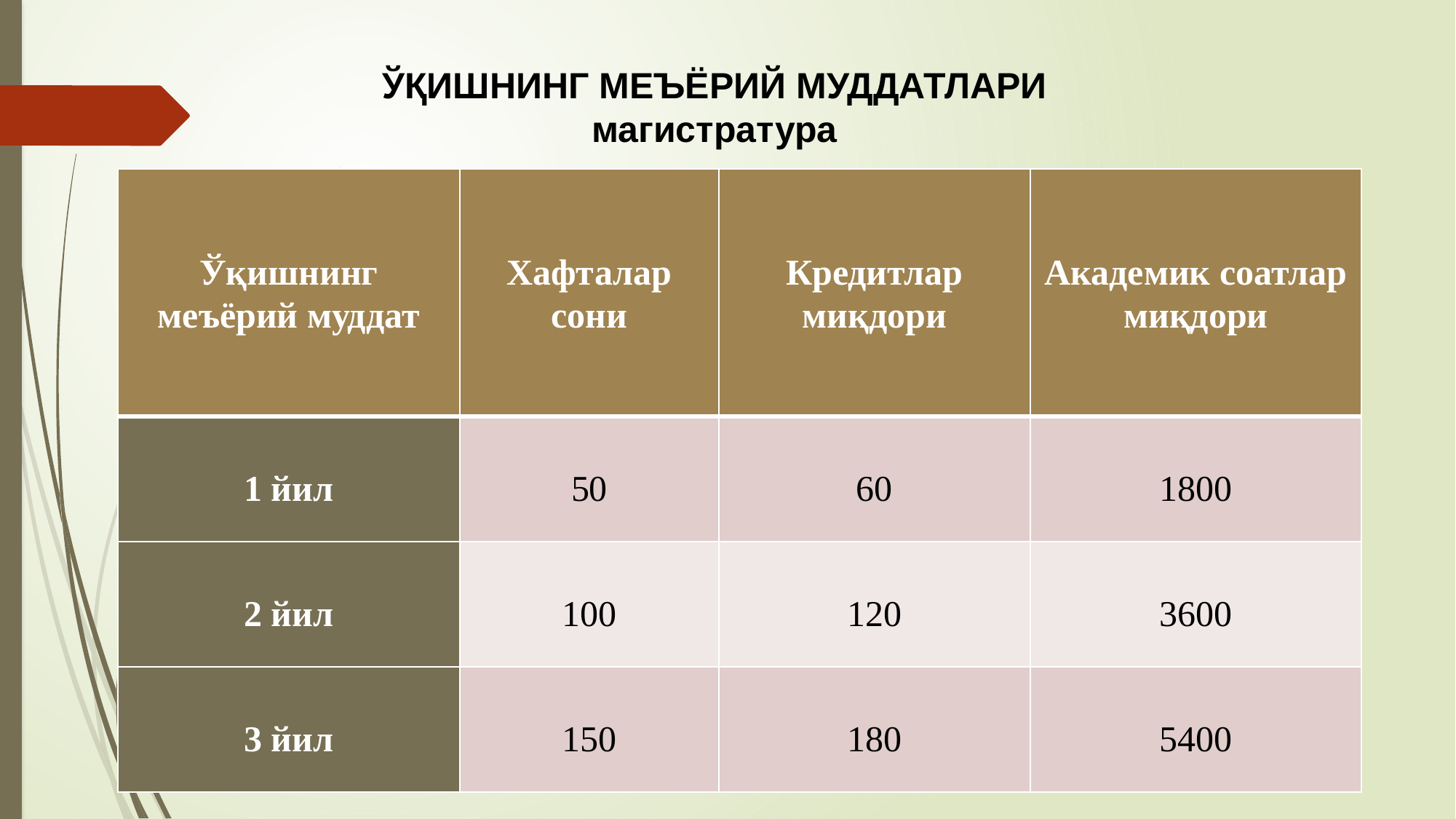

ЎҚИШНИНГ МЕЪЁРИЙ МУДДАТЛАРИ
магистратура
| Ўқишнинг меъёрий муддат | Хафталар сони | Кредитлар миқдори | Академик соатлар миқдори |
| --- | --- | --- | --- |
| 1 йил | 50 | 60 | 1800 |
| 2 йил | 100 | 120 | 3600 |
| 3 йил | 150 | 180 | 5400 |